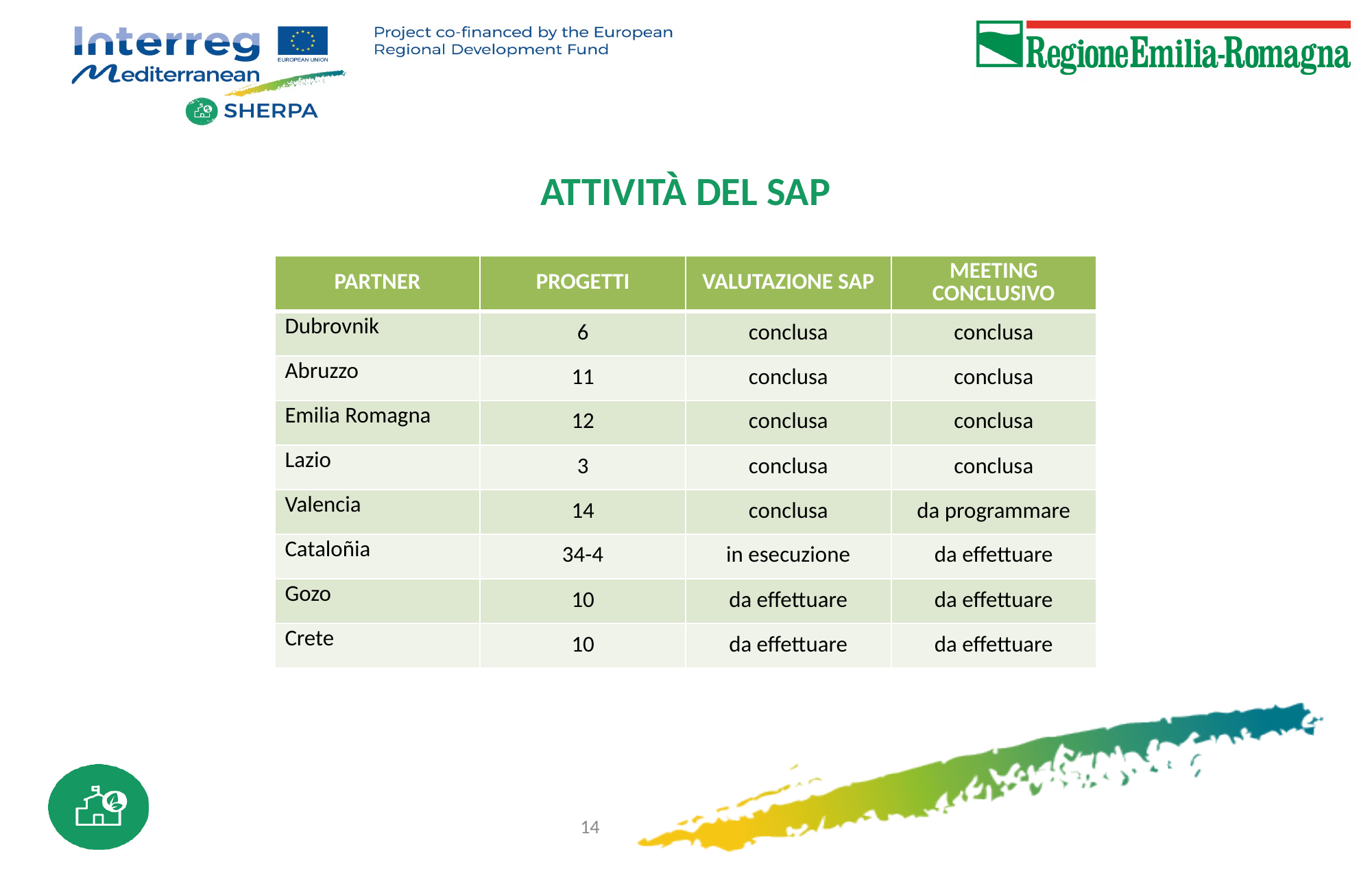

# ATTIVITÀ DEL SAP
| PARTNER | PROGETTI | VALUTAZIONE SAP | MEETING CONCLUSIVO |
| --- | --- | --- | --- |
| Dubrovnik | 6 | conclusa | conclusa |
| Abruzzo | 11 | conclusa | conclusa |
| Emilia Romagna | 12 | conclusa | conclusa |
| Lazio | 3 | conclusa | conclusa |
| Valencia | 14 | conclusa | da programmare |
| Cataloñia | 34-4 | in esecuzione | da effettuare |
| Gozo | 10 | da effettuare | da effettuare |
| Crete | 10 | da effettuare | da effettuare |
14